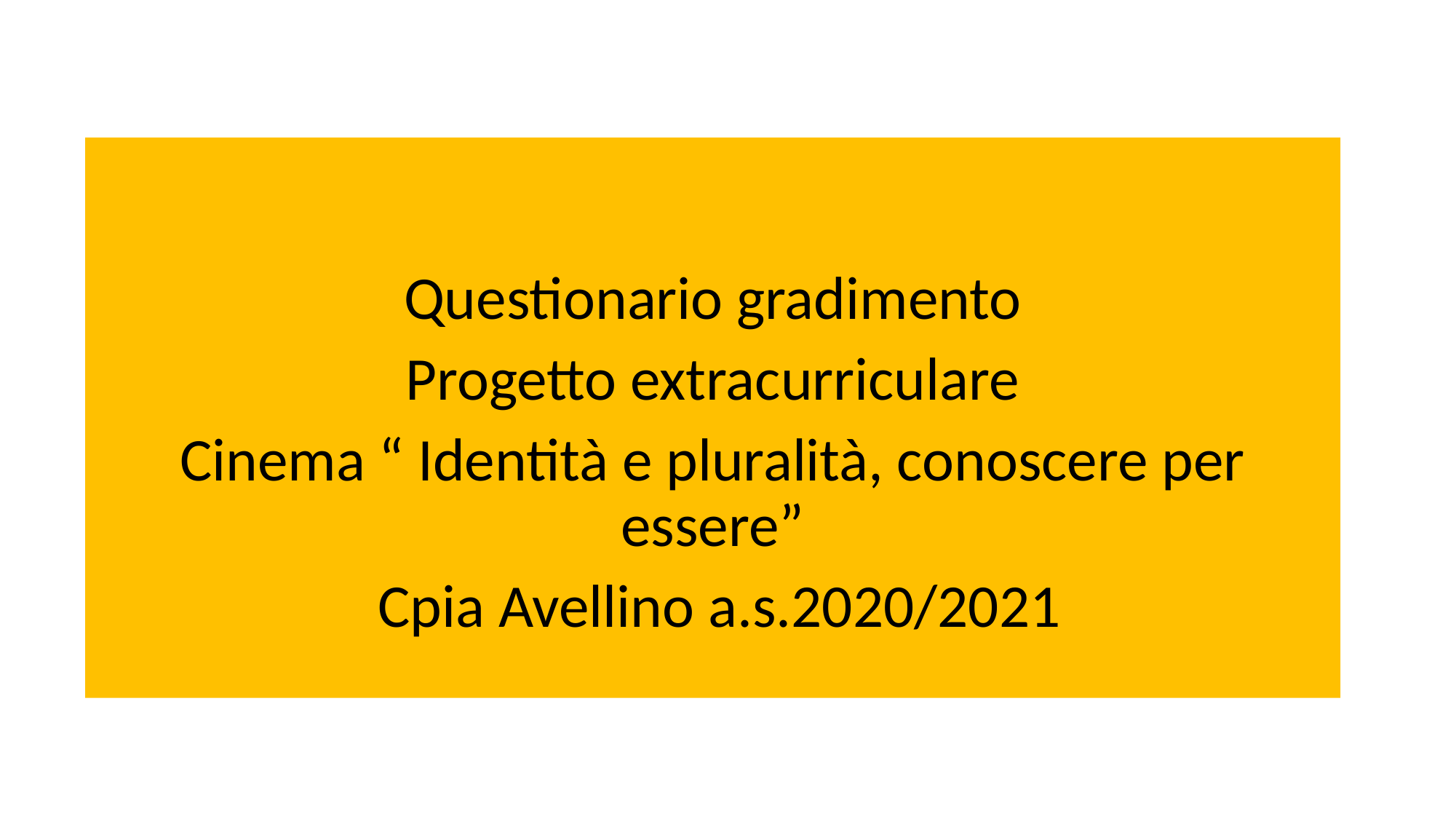

Questionario gradimento
Progetto extracurriculare
Cinema “ Identità e pluralità, conoscere per essere”
 Cpia Avellino a.s.2020/2021